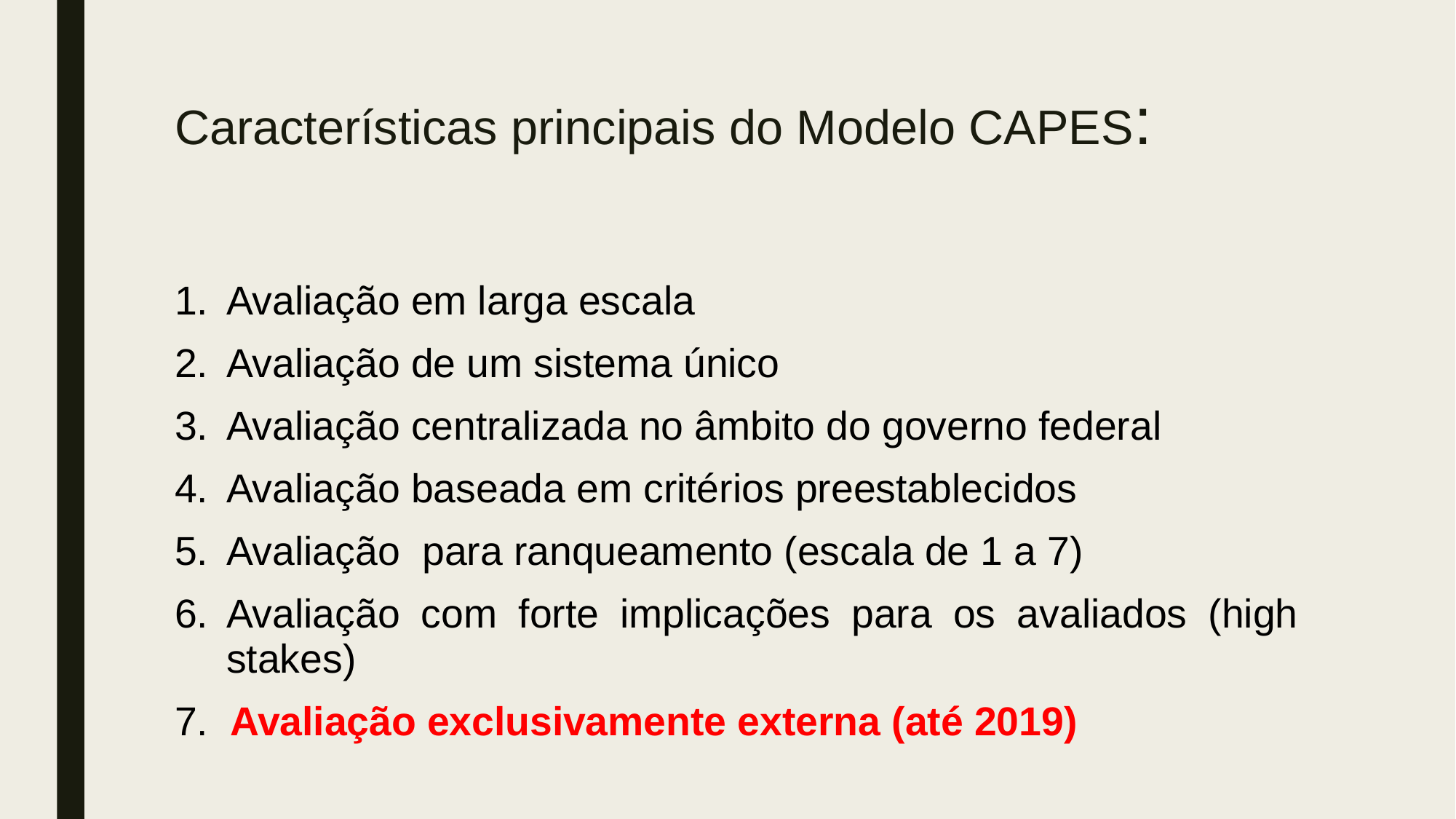

# Características principais do Modelo CAPES:
Avaliação em larga escala
Avaliação de um sistema único
Avaliação centralizada no âmbito do governo federal
Avaliação baseada em critérios preestablecidos
Avaliação  para ranqueamento (escala de 1 a 7)
Avaliação com forte implicações para os avaliados (high stakes)
7.  Avaliação exclusivamente externa (até 2019)